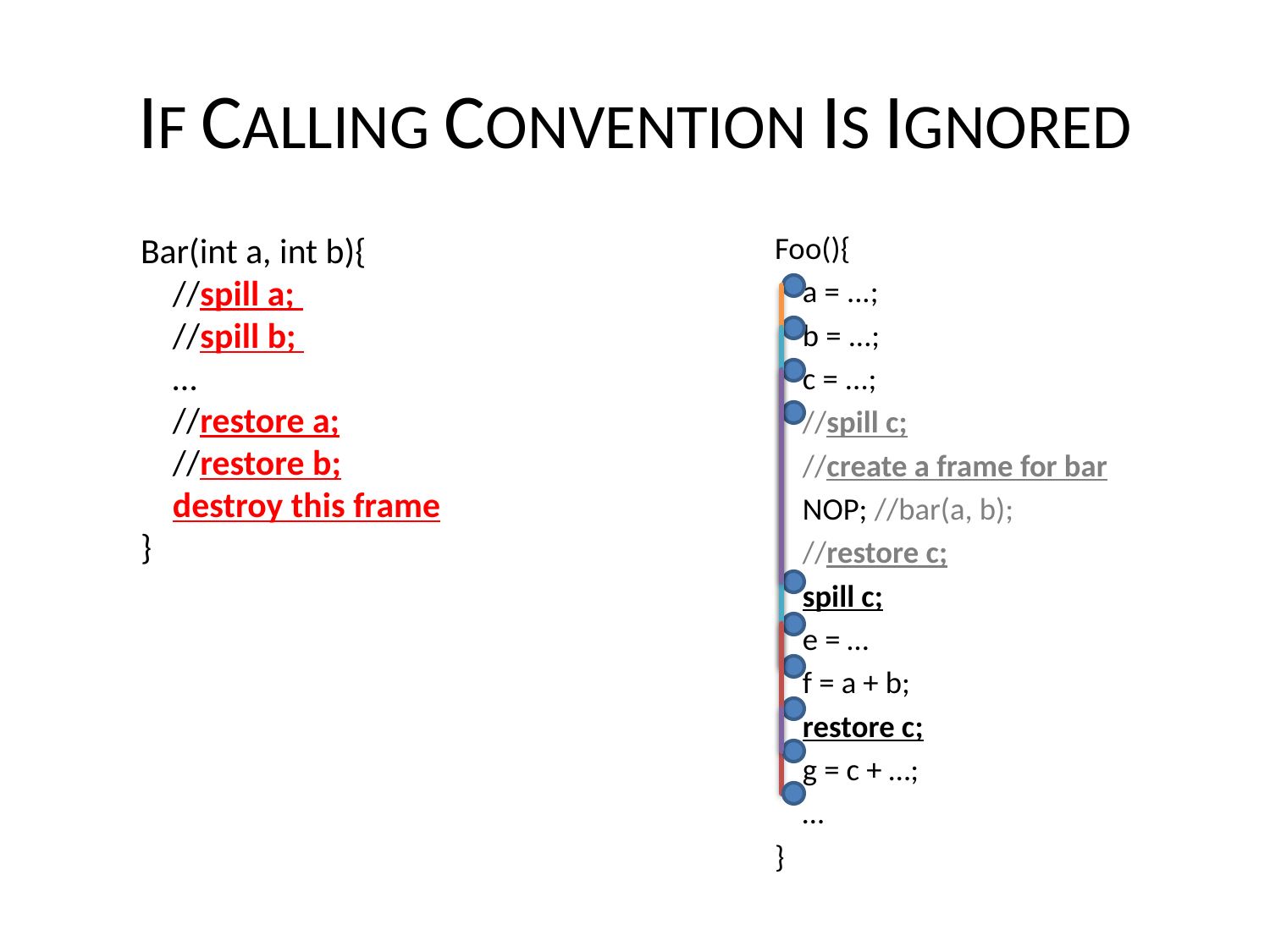

# IF CALLING CONVENTION IS IGNORED
Bar(int a, int b){
    //spill a;
    //spill b;
    …
    //restore a;
    //restore b;
    destroy this frame
}

Foo(){
    a = ...;
    b = ...;
    c = ...;
    //spill c;
    //create a frame for bar
    NOP; //bar(a, b);
    //restore c;
    spill c;
    e = …
    f = a + b;
    restore c;
    g = c + …;
    …
}